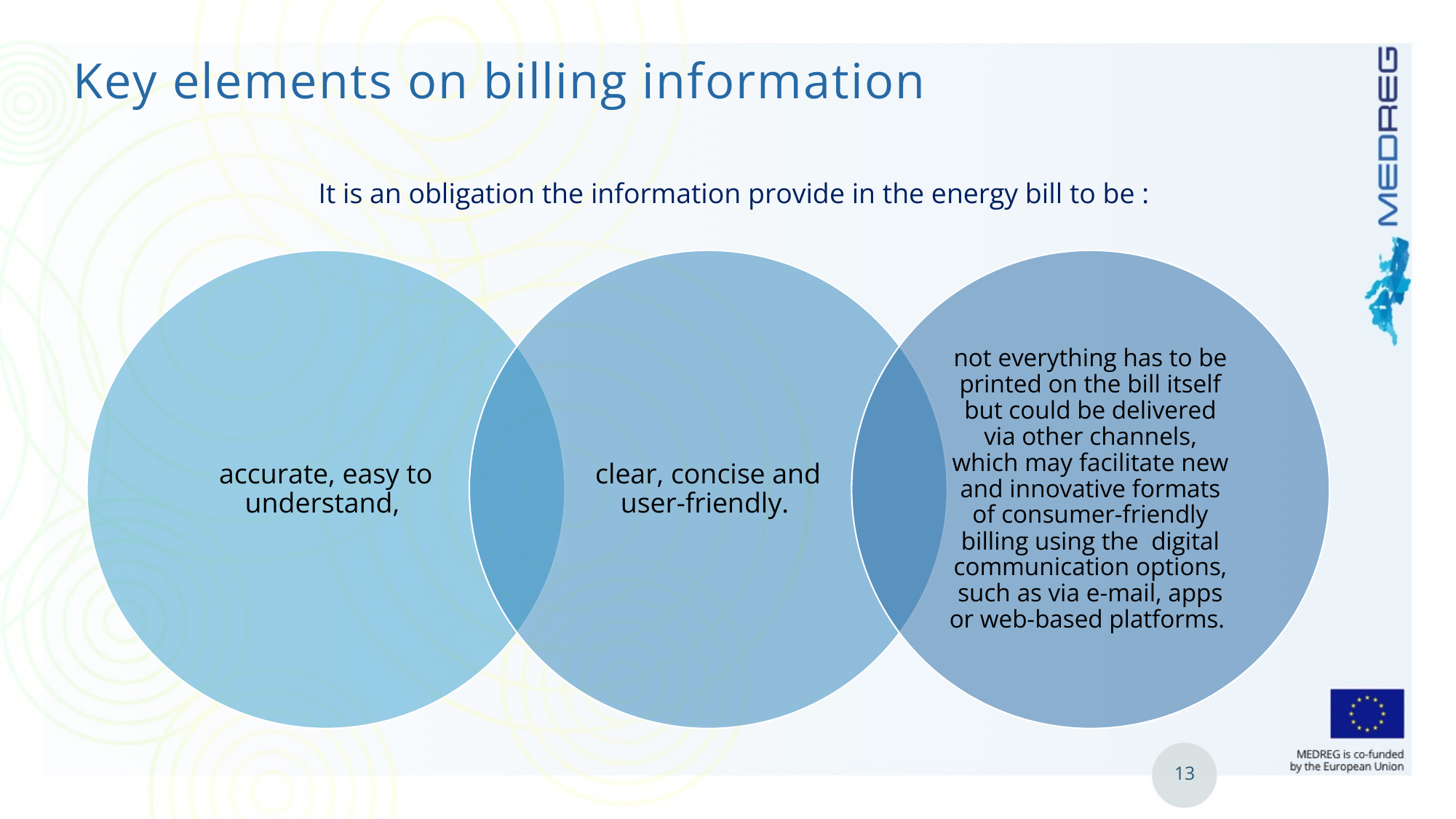

# Key elements on billing information
It is an obligation the information provide in the energy bill to be :
accurate, easy to understand,
clear, concise and user-friendly.
not everything has to be printed on the bill itself but could be delivered via other channels, which may facilitate new and innovative formats of consumer-friendly billing using the  digital communication options, such as via e-mail, apps or web-based platforms.
13